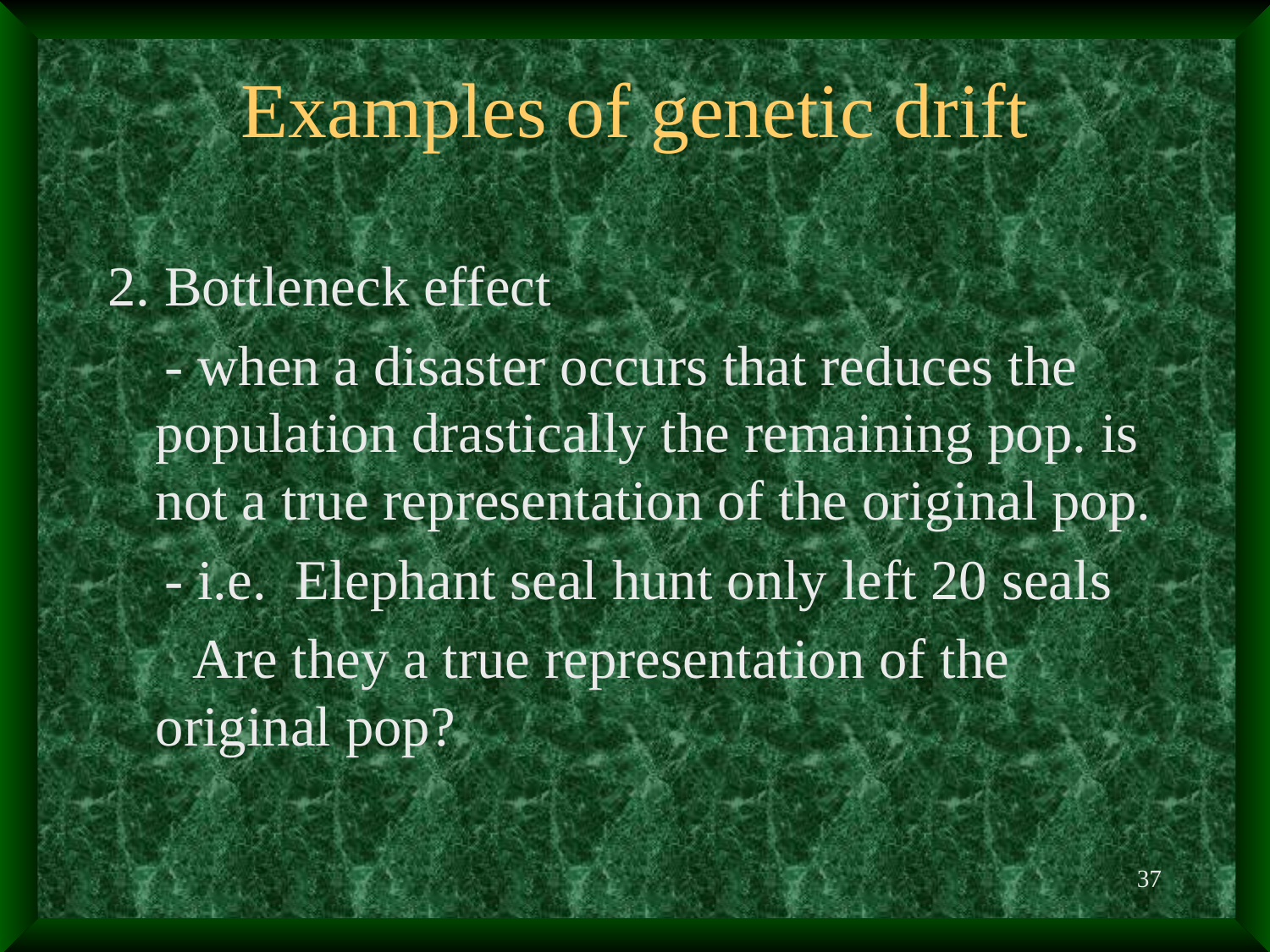

# Examples of genetic drift
2. Bottleneck effect
    - when a disaster occurs that reduces the population drastically the remaining pop. is not a true representation of the original pop.
    - i.e.  Elephant seal hunt only left 20 seals
      Are they a true representation of the original pop?

37